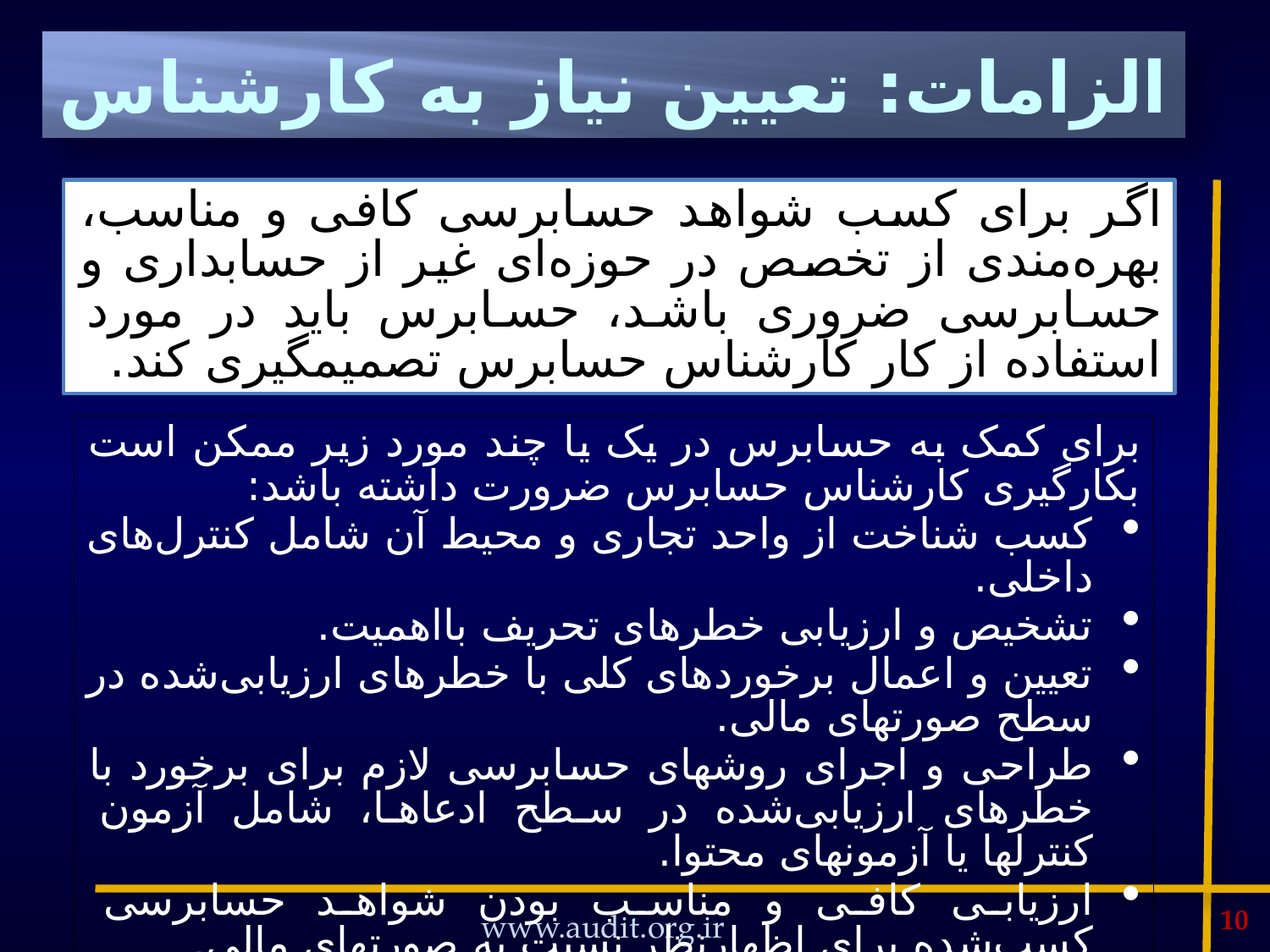

# الزامات: تعیین نیاز به کارشناس
اگر برای کسب شواهد حسابرسی کافی و مناسب، بهره‌مندی از تخصص در حوزه‌ای غیر از حسابداری و حسابرسی ضروری باشد، حسابرس باید در مورد استفاده از کار کارشناس حسابرس تصمیم­گیری کند.

برای کمک به حسابرس در یک یا چند مورد زیر ممکن است بکارگیری کارشناس حسابرس ضرورت داشته باشد:
کسب شناخت از واحد تجاری و محیط آن شامل کنترل‌های داخلی.
تشخیص و ارزیابی خطرهای تحریف بااهمیت.
تعیین و اعمال برخوردهای کلی با خطرهای ارزیابی‌شده در سطح صورتهای مالی.
طراحی و اجرای روشهای حسابرسی لازم برای برخورد با خطرهای ارزیابی‌شده در سطح ادعاها، شامل آزمون کنترلها یا آزمونهای محتوا.
ارزیابی کافی و مناسب بودن شواهد حسابرسی کسب‌شده برای اظهارنظر نسبت به صورتهای مالی.

10
www.audit.org.ir